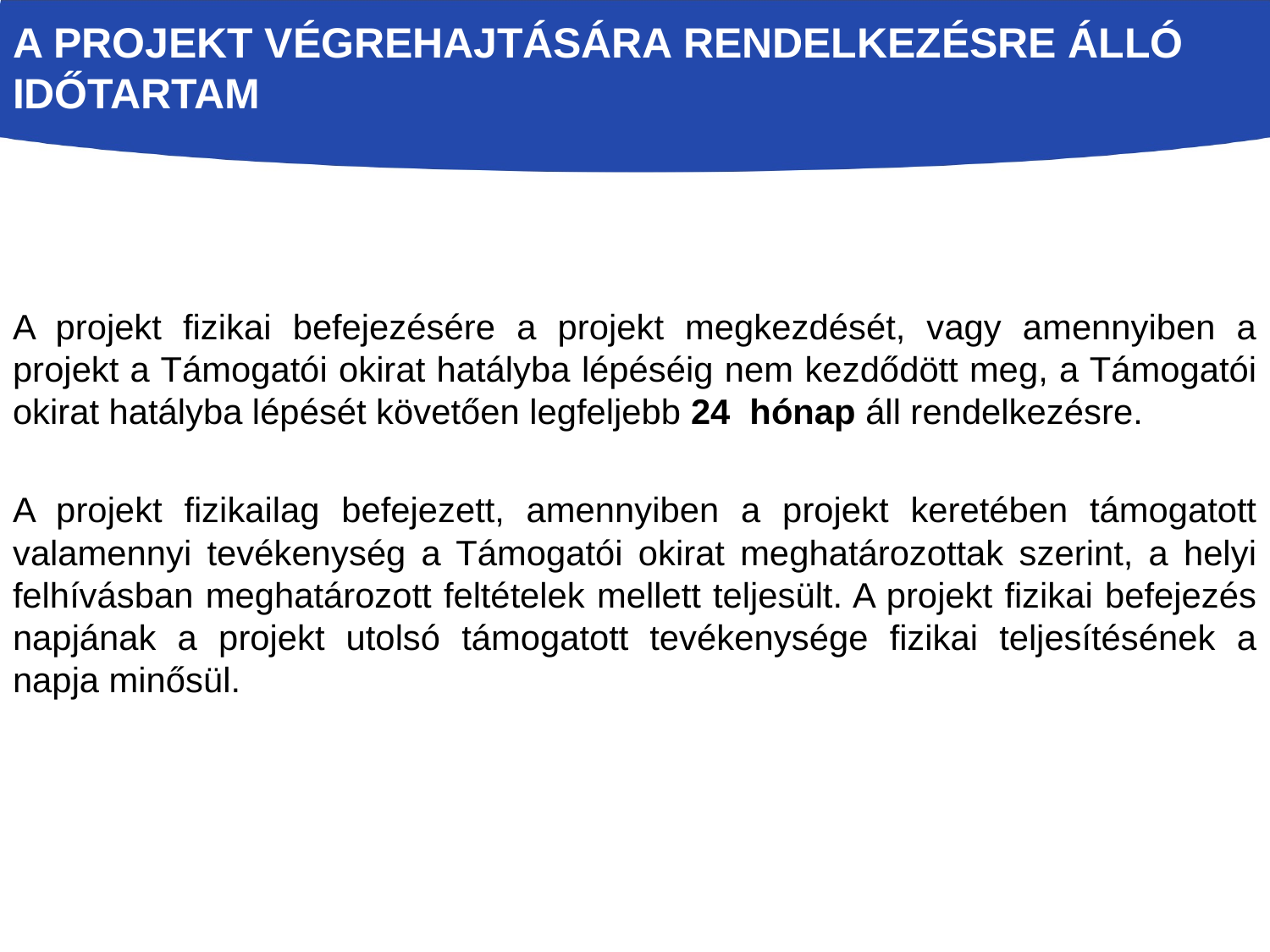

# A projekt végrehajtására rendelkezésre álló időtartam

A projekt fizikai befejezésére a projekt megkezdését, vagy amennyiben a projekt a Támogatói okirat hatályba lépéséig nem kezdődött meg, a Támogatói okirat hatályba lépését követően legfeljebb 24  hónap áll rendelkezésre.

A projekt fizikailag befejezett, amennyiben a projekt keretében támogatott valamennyi tevékenység a Támogatói okirat meghatározottak szerint, a helyi felhívásban meghatározott feltételek mellett teljesült. A projekt fizikai befejezés napjának a projekt utolsó támogatott tevékenysége fizikai teljesítésének a napja minősül.